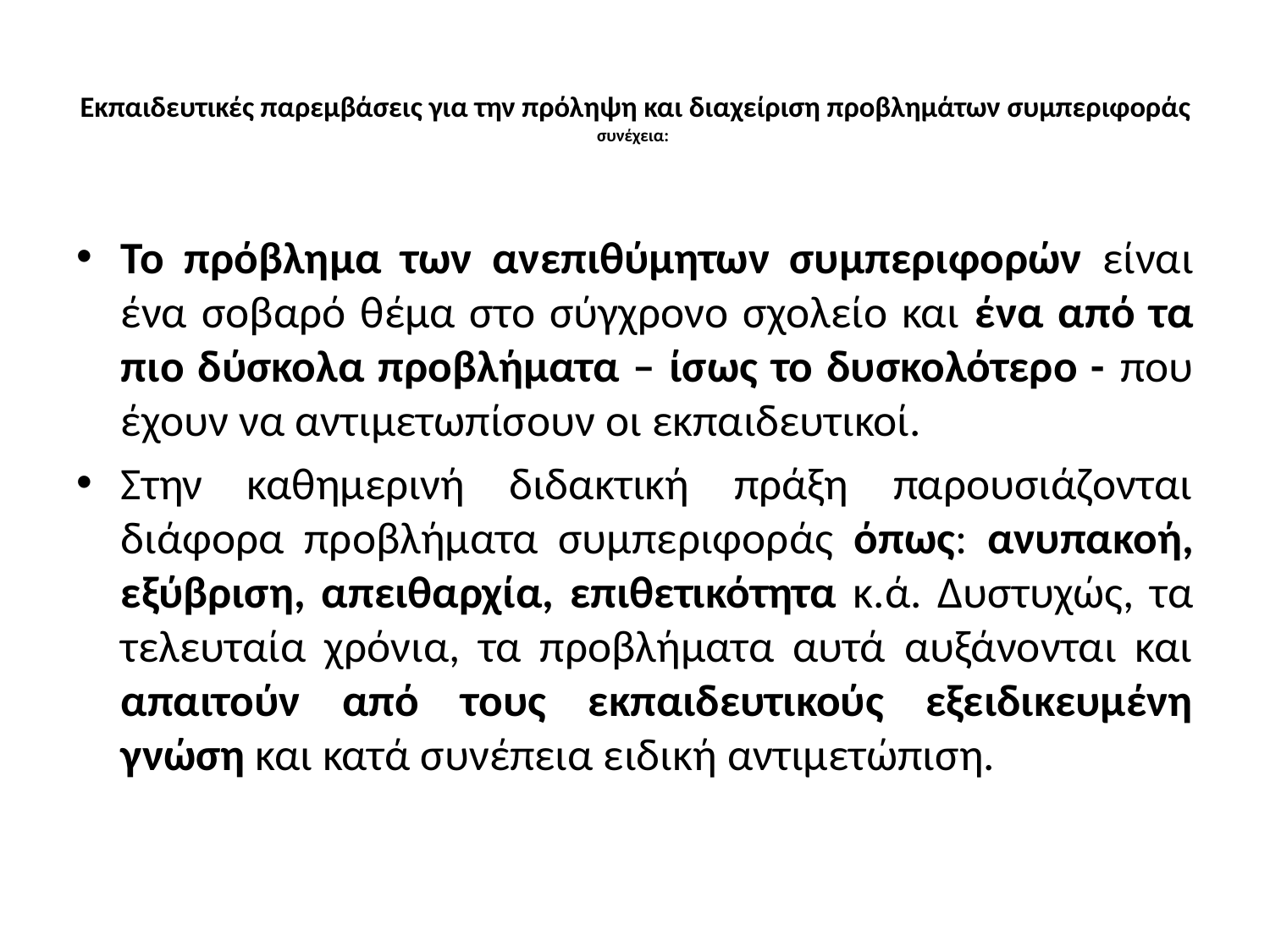

# Εκπαιδευτικές παρεμβάσεις για την πρόληψη και διαχείριση προβλημάτων συμπεριφοράς συνέχεια:
Το πρόβλημα των ανεπιθύμητων συμπεριφορών είναι ένα σοβαρό θέμα στο σύγχρονο σχολείο και ένα από τα πιο δύσκολα προβλήματα – ίσως το δυσκολότερο - που έχουν να αντιμετωπίσουν οι εκπαιδευτικοί.
Στην καθημερινή διδακτική πράξη παρουσιάζονται διάφορα προβλήματα συμπεριφοράς όπως: ανυπακοή, εξύβριση, απειθαρχία, επιθετικότητα κ.ά. Δυστυχώς, τα τελευταία χρόνια, τα προβλήματα αυτά αυξάνονται και απαιτούν από τους εκπαιδευτικούς εξειδικευμένη γνώση και κατά συνέπεια ειδική αντιμετώπιση.